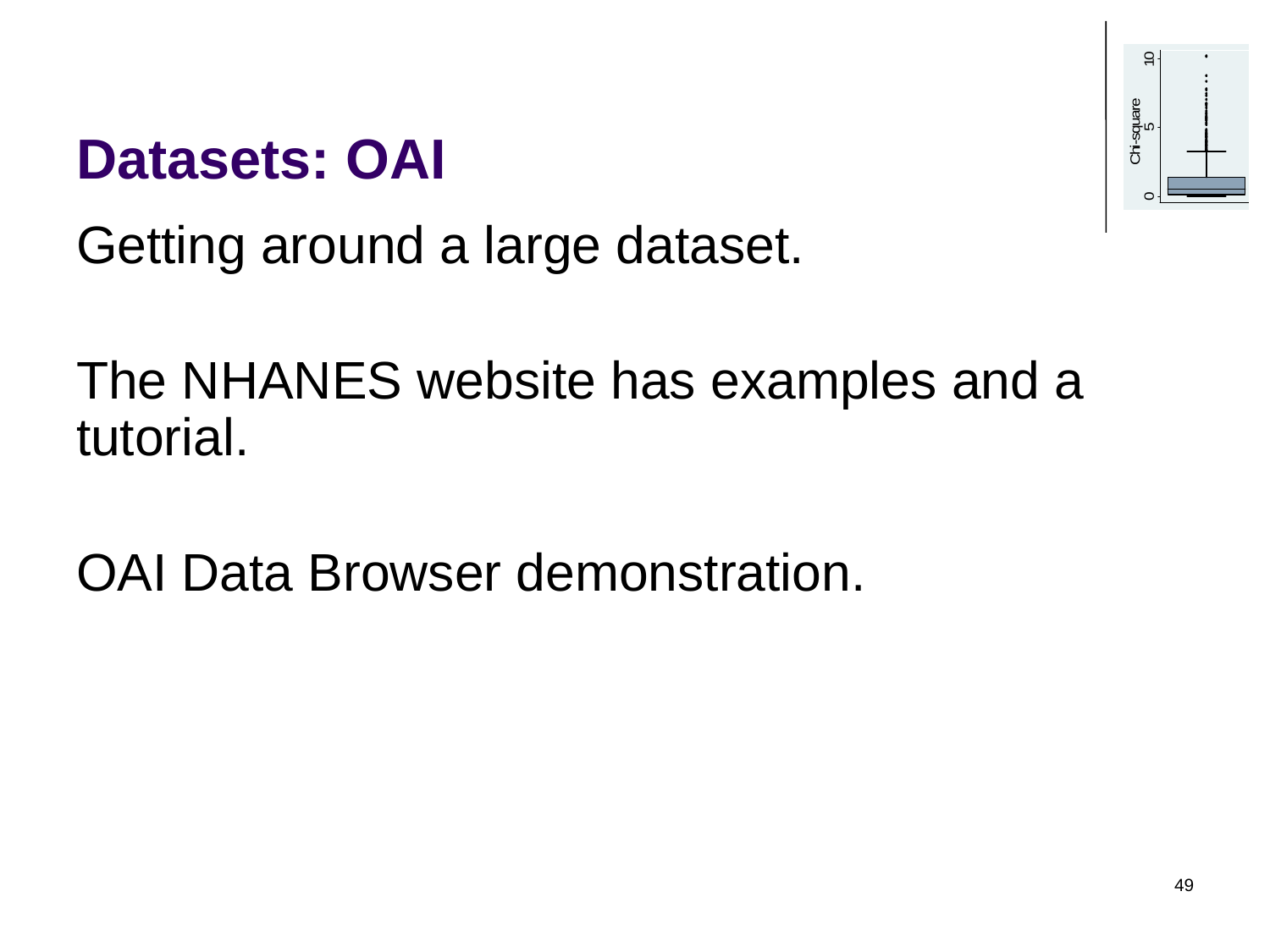

# Datasets: OAI
Getting around a large dataset.

The NHANES website has examples and a tutorial.

OAI Data Browser demonstration.

49